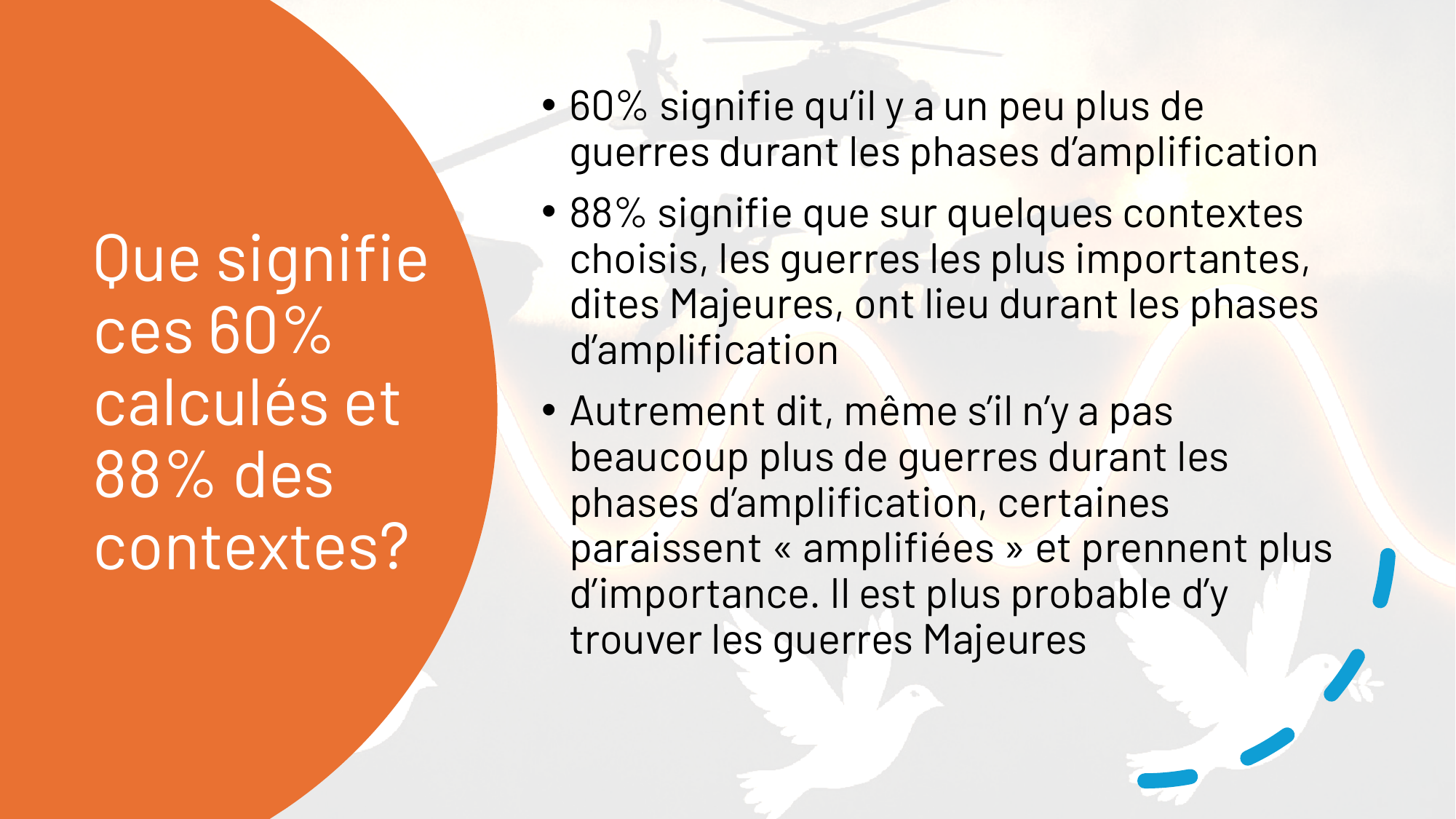

60% signifie qu’il y a un peu plus de guerres durant les phases d’amplification
88% signifie que sur quelques contextes choisis, les guerres les plus importantes, dites Majeures, ont lieu durant les phases d’amplification
Autrement dit, même s’il n’y a pas beaucoup plus de guerres durant les phases d’amplification, certaines paraissent « amplifiées » et prennent plus d’importance. Il est plus probable d’y trouver les guerres Majeures

# Que signifie ces 60% calculés et 88% des contextes?